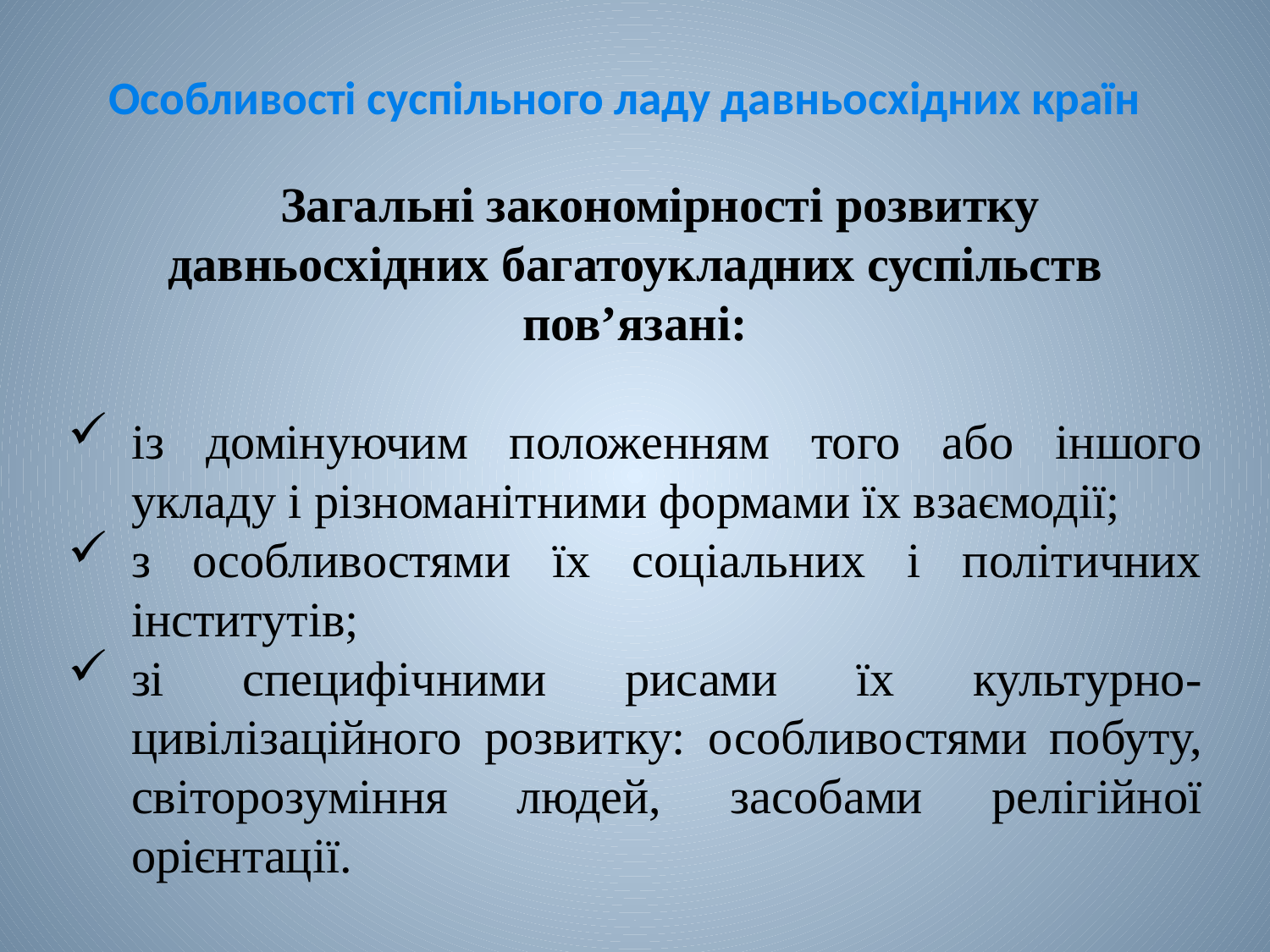

# Особливості суспільного ладу давньосхідних країн
Загальні закономірності розвитку давньосхідних багатоукладних суспільств пов’язані:

із домінуючим положенням того або іншого укладу і різноманітними формами їх взаємодії;
з особливостями їх соціальних і політичних інститутів;
зі специфічними рисами їх культурно-цивілізаційного розвитку: особливостями побуту, світорозуміння людей, засобами релігійної орієнтації.